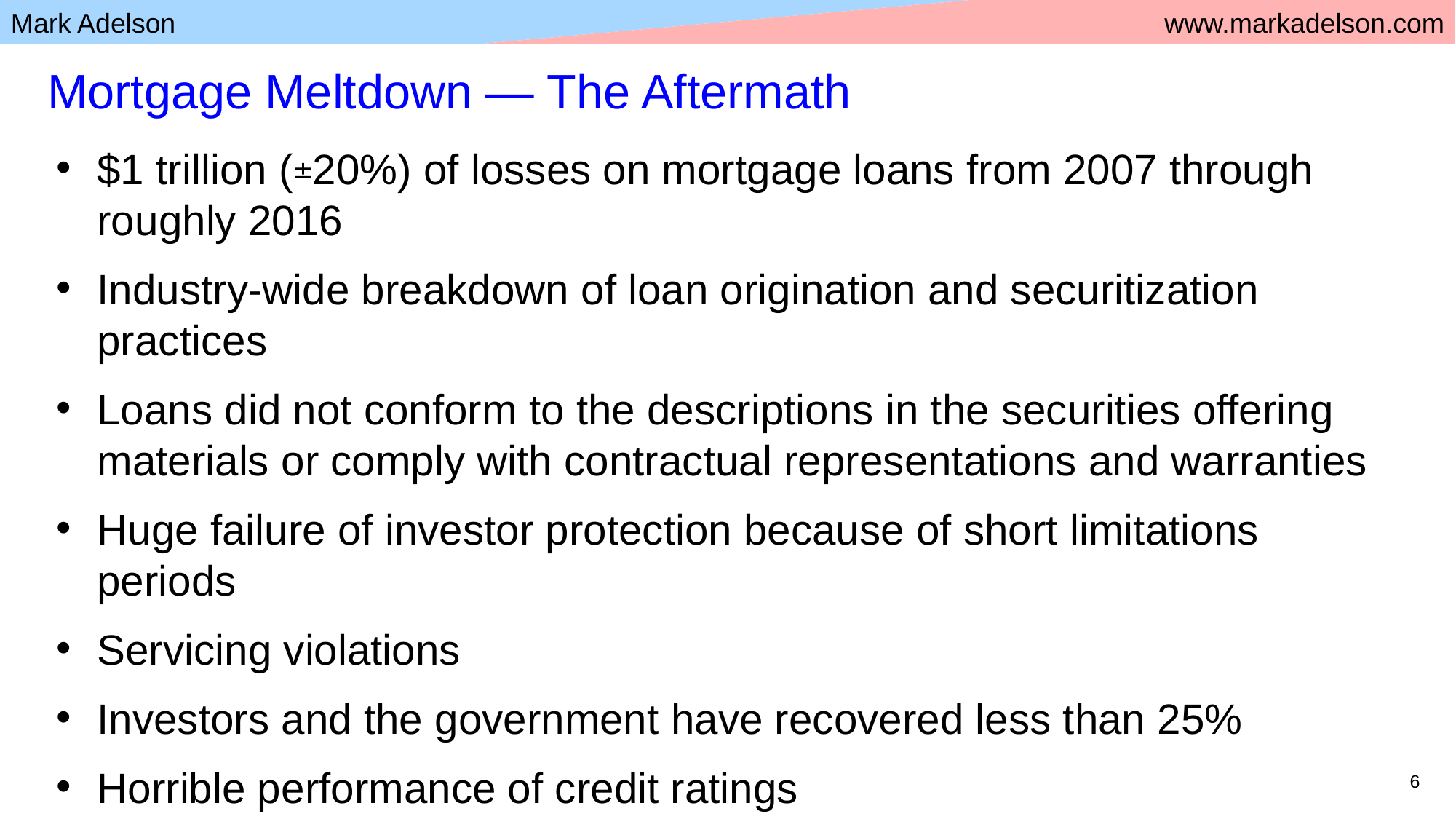

# Mortgage Meltdown — The Aftermath
$1 trillion (±20%) of losses on mortgage loans from 2007 through roughly 2016
Industry-wide breakdown of loan origination and securitization practices
Loans did not conform to the descriptions in the securities offering materials or comply with contractual representations and warranties
Huge failure of investor protection because of short limitations periods
Servicing violations
Investors and the government have recovered less than 25%
Horrible performance of credit ratings
6